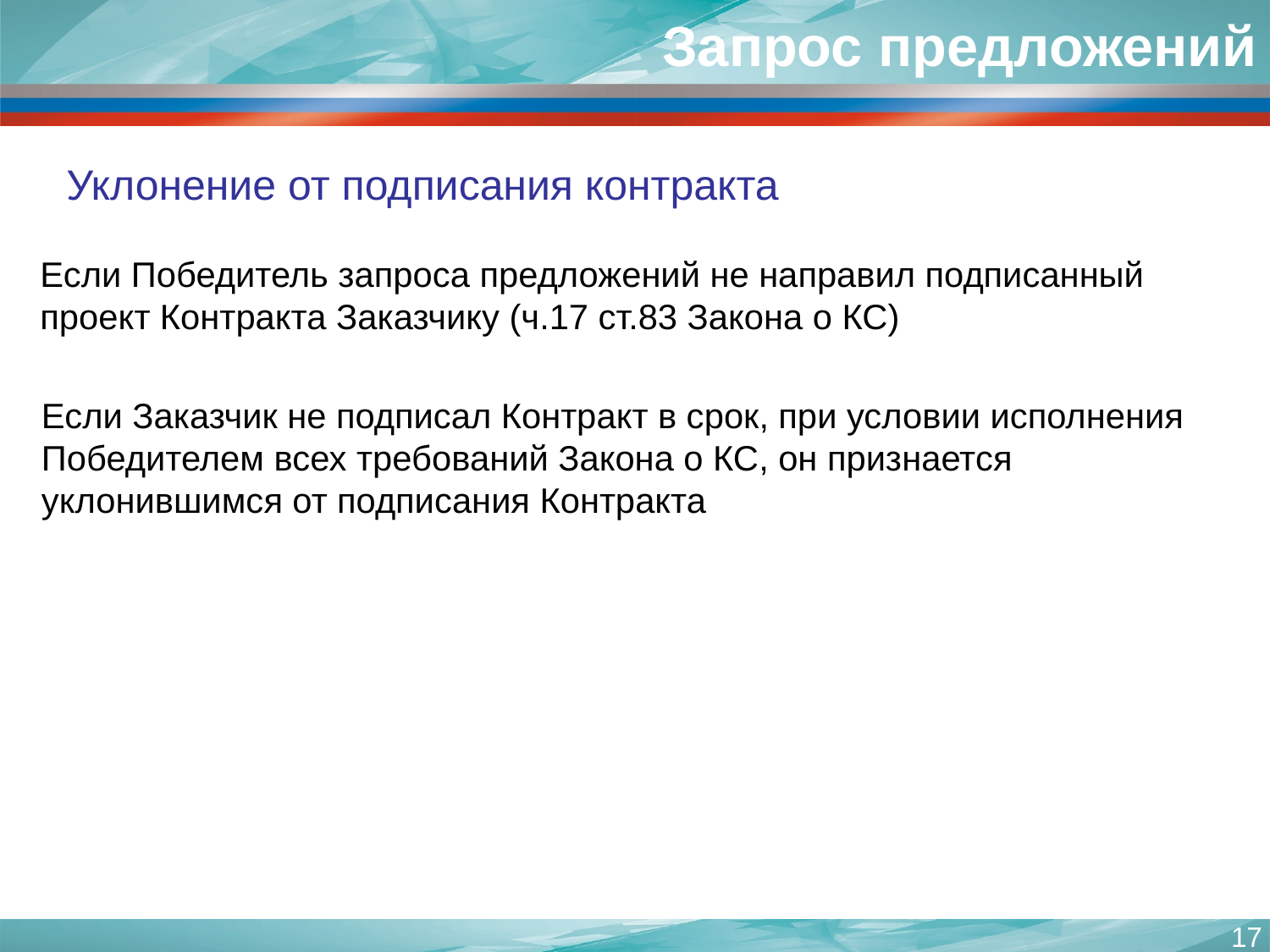

# Запрос предложений
Уклонение от подписания контракта
Если Победитель запроса предложений не направил подписанный проект Контракта Заказчику (ч.17 ст.83 Закона о КС)
Если Заказчик не подписал Контракт в срок, при условии исполнения Победителем всех требований Закона о КС, он признается уклонившимся от подписания Контракта
17